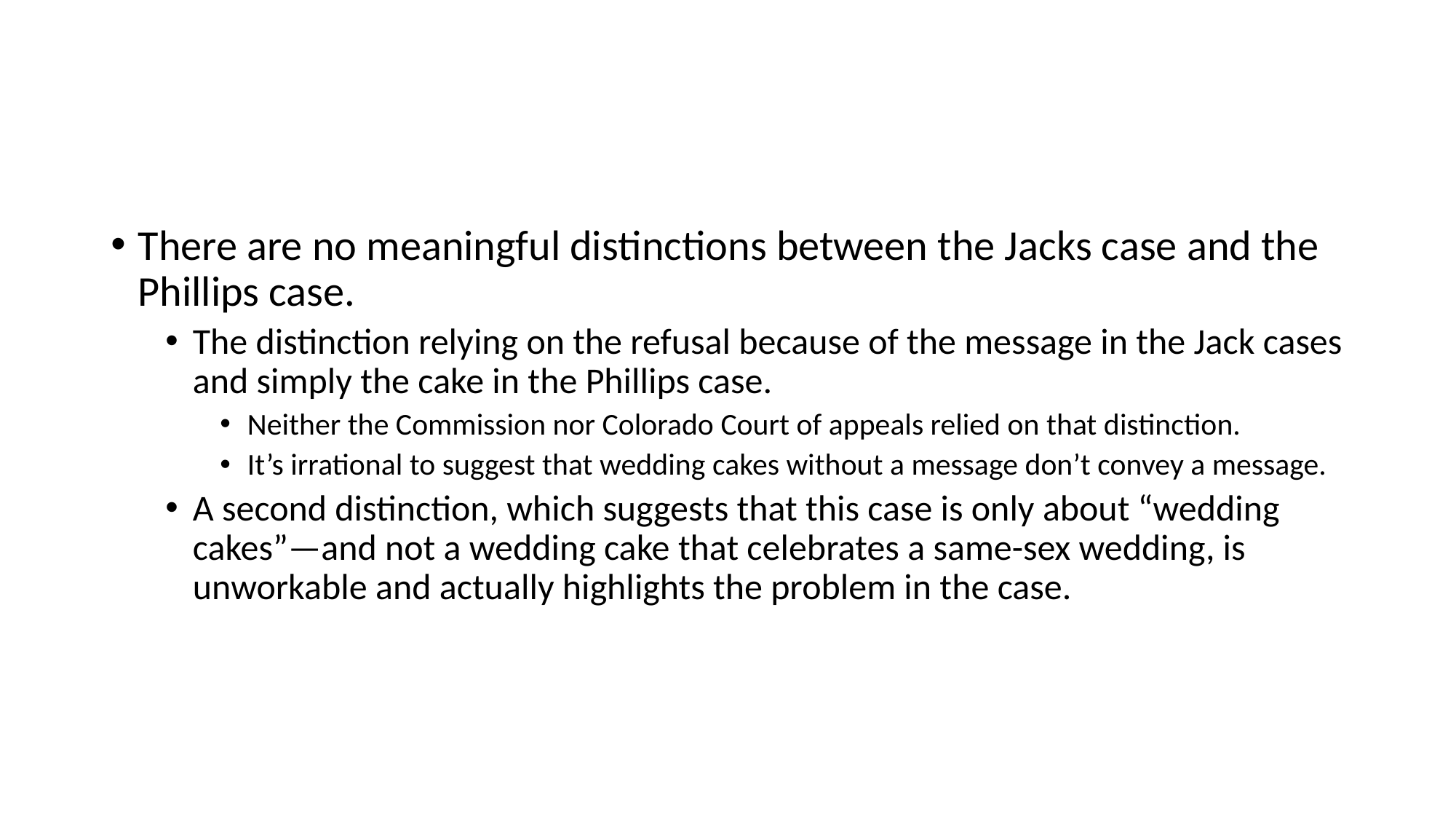

#
There are no meaningful distinctions between the Jacks case and the Phillips case.
The distinction relying on the refusal because of the message in the Jack cases and simply the cake in the Phillips case.
Neither the Commission nor Colorado Court of appeals relied on that distinction.
It’s irrational to suggest that wedding cakes without a message don’t convey a message.
A second distinction, which suggests that this case is only about “wedding cakes”—and not a wedding cake that celebrates a same-sex wedding, is unworkable and actually highlights the problem in the case.